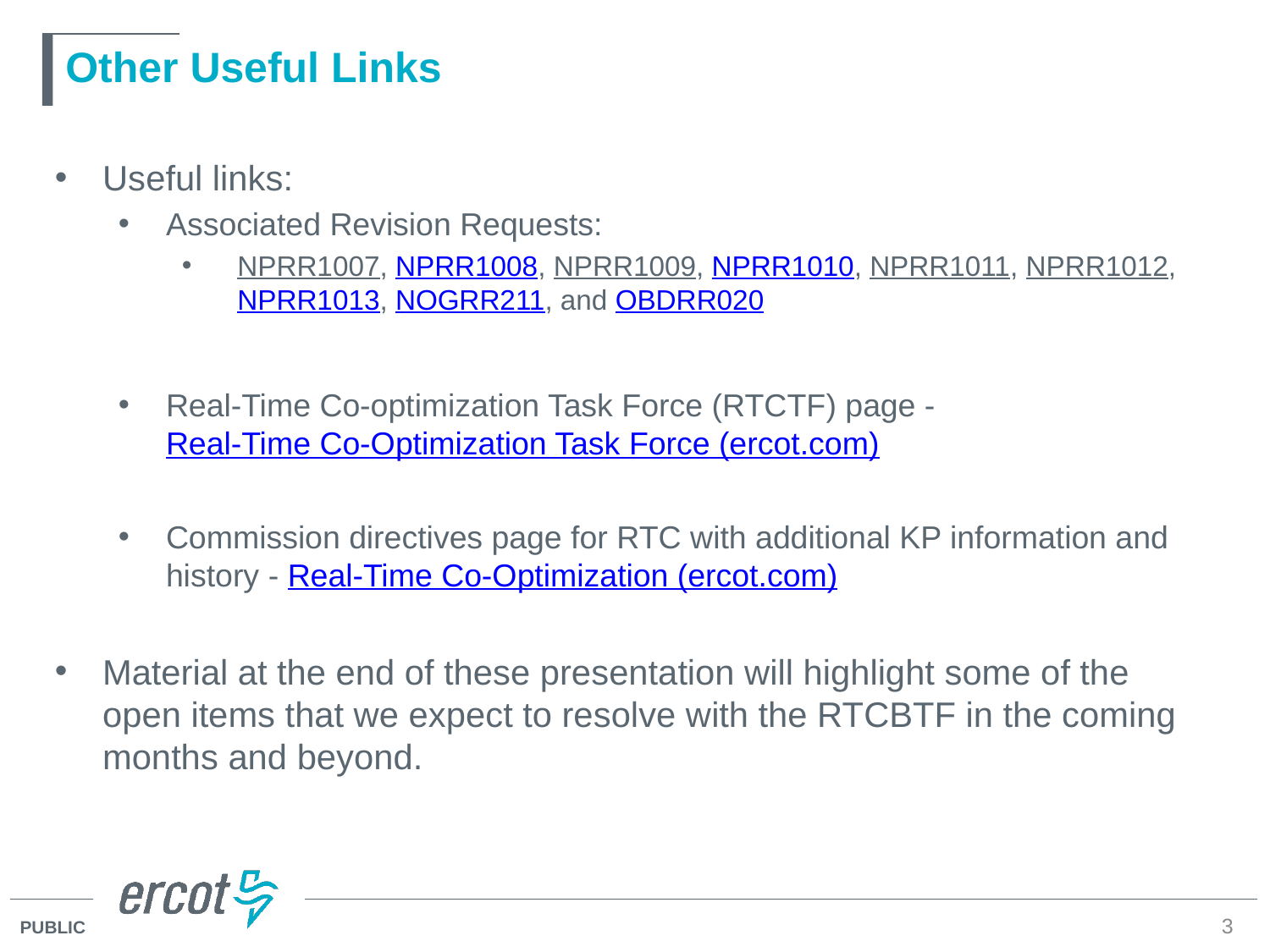

# Other Useful Links
Useful links:
Associated Revision Requests:
NPRR1007, NPRR1008, NPRR1009, NPRR1010, NPRR1011, NPRR1012, NPRR1013, NOGRR211, and OBDRR020

Real-Time Co-optimization Task Force (RTCTF) page - Real-Time Co-Optimization Task Force (ercot.com)

Commission directives page for RTC with additional KP information and history - Real-Time Co-Optimization (ercot.com)

Material at the end of these presentation will highlight some of the open items that we expect to resolve with the RTCBTF in the coming months and beyond.
3